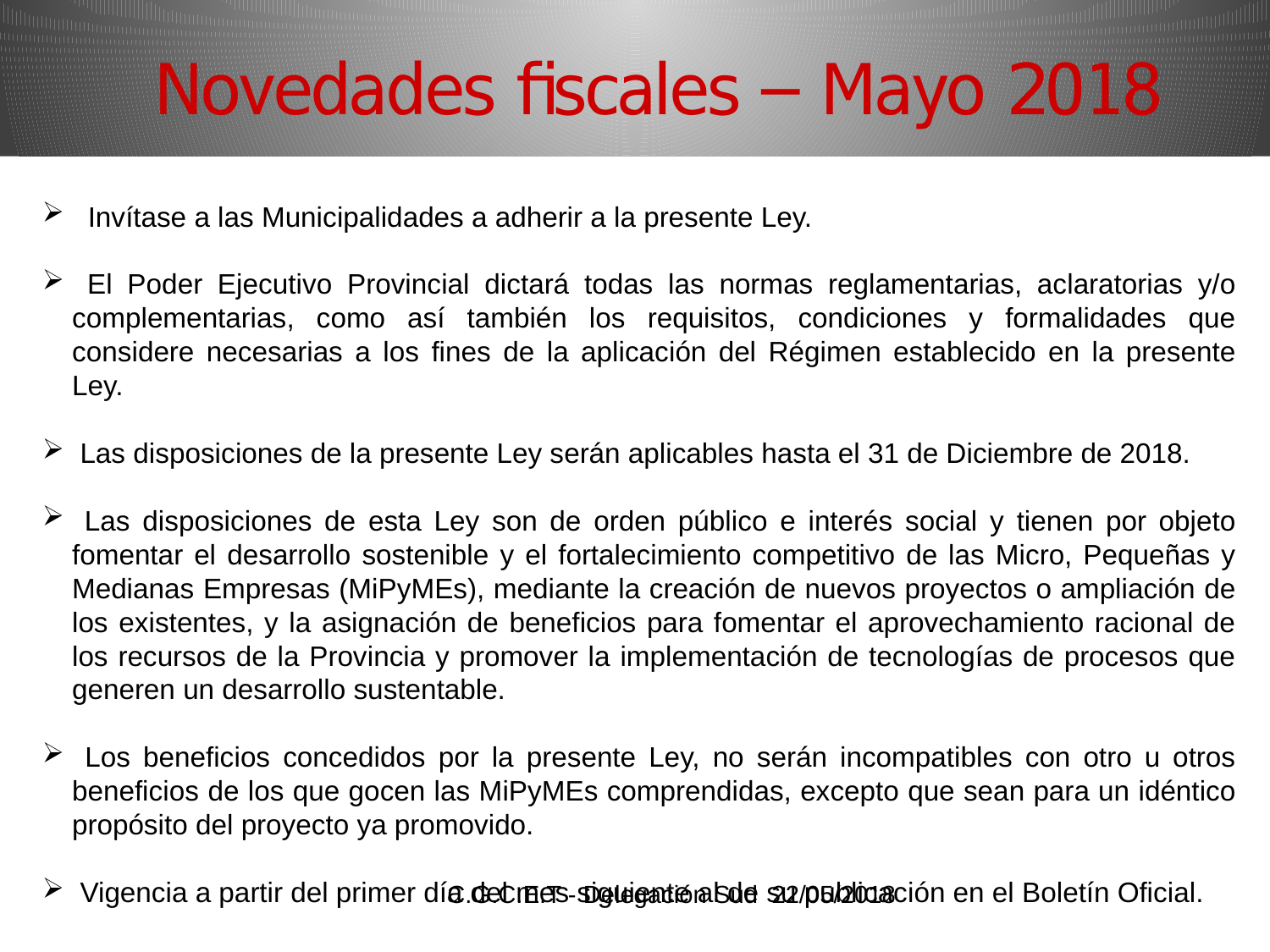

Novedades fiscales – Mayo 2018

  Invítase a las Municipalidades a adherir a la presente Ley.

 El Poder Ejecutivo Provincial dictará todas las normas reglamentarias, aclaratorias y/o complementarias, como así también los requisitos, condiciones y formalidades que considere necesarias a los fines de la aplicación del Régimen establecido en la presente Ley.

 Las disposiciones de la presente Ley serán aplicables hasta el 31 de Diciembre de 2018.

 Las disposiciones de esta Ley son de orden público e interés social y tienen por objeto fomentar el desarrollo sostenible y el fortalecimiento competitivo de las Micro, Pequeñas y Medianas Empresas (MiPyMEs), mediante la creación de nuevos proyectos o ampliación de los existentes, y la asignación de beneficios para fomentar el aprovechamiento racional de los recursos de la Provincia y promover la implementación de tecnologías de procesos que generen un desarrollo sustentable.

 Los beneficios concedidos por la presente Ley, no serán incompatibles con otro u otros beneficios de los que gocen las MiPyMEs comprendidas, excepto que sean para un idéntico propósito del proyecto ya promovido.

 Vigencia a partir del primer día del mes siguiente al de su publicación en el Boletín Oficial.

C.G.C.E.T - Delegación Sud  22/05/2018